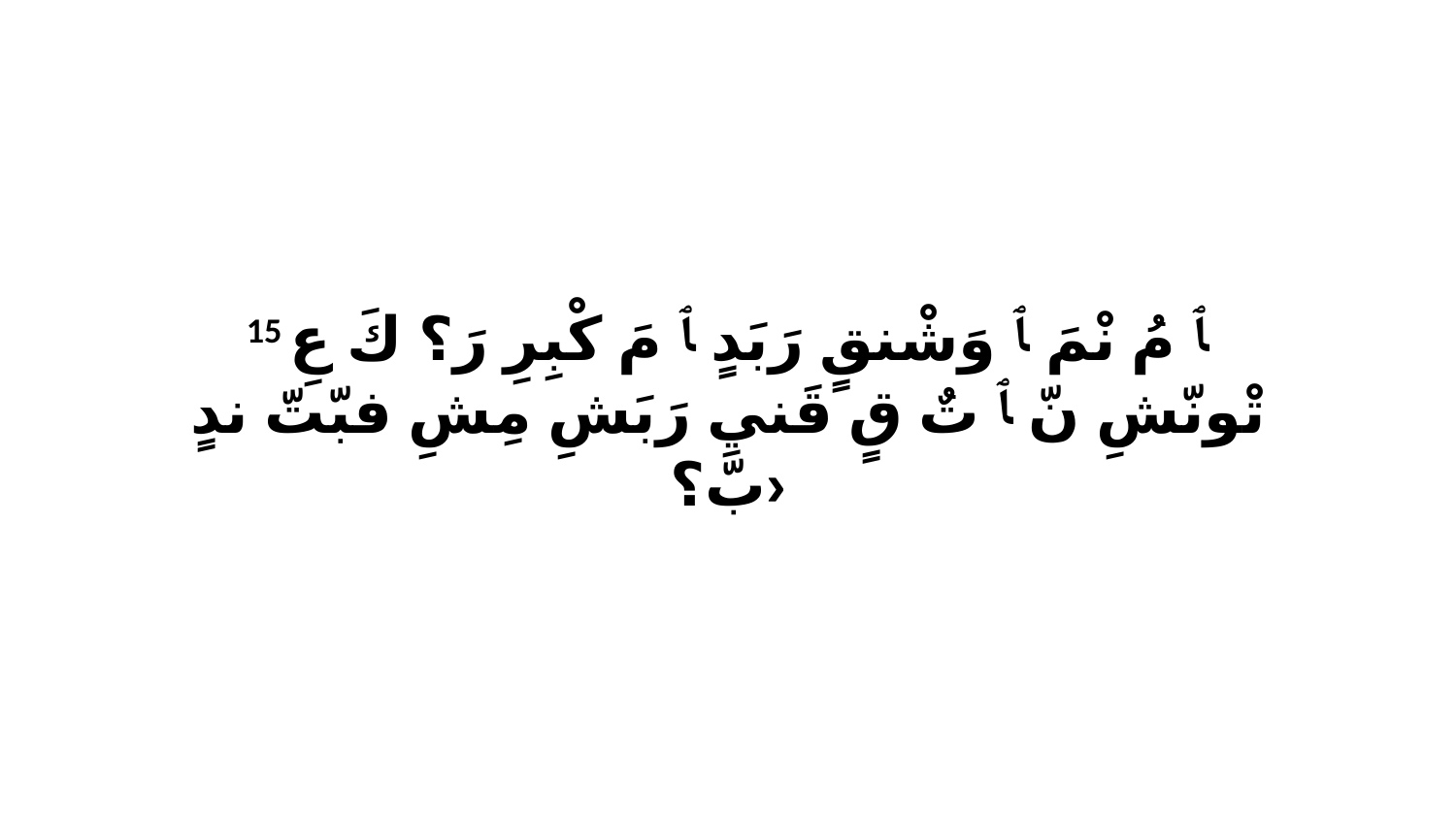

15 ﭑ مُ نْمَ ﭑ وَشْنقٍ رَبَدٍ ﭑ مَ كْبِرِ رَ؟ كَ عِ تْونّشِ نّ ﭑ تٌ قٍ قَنيِ رَبَشِ مِشِ فبّتّ ندٍ بّ؟›